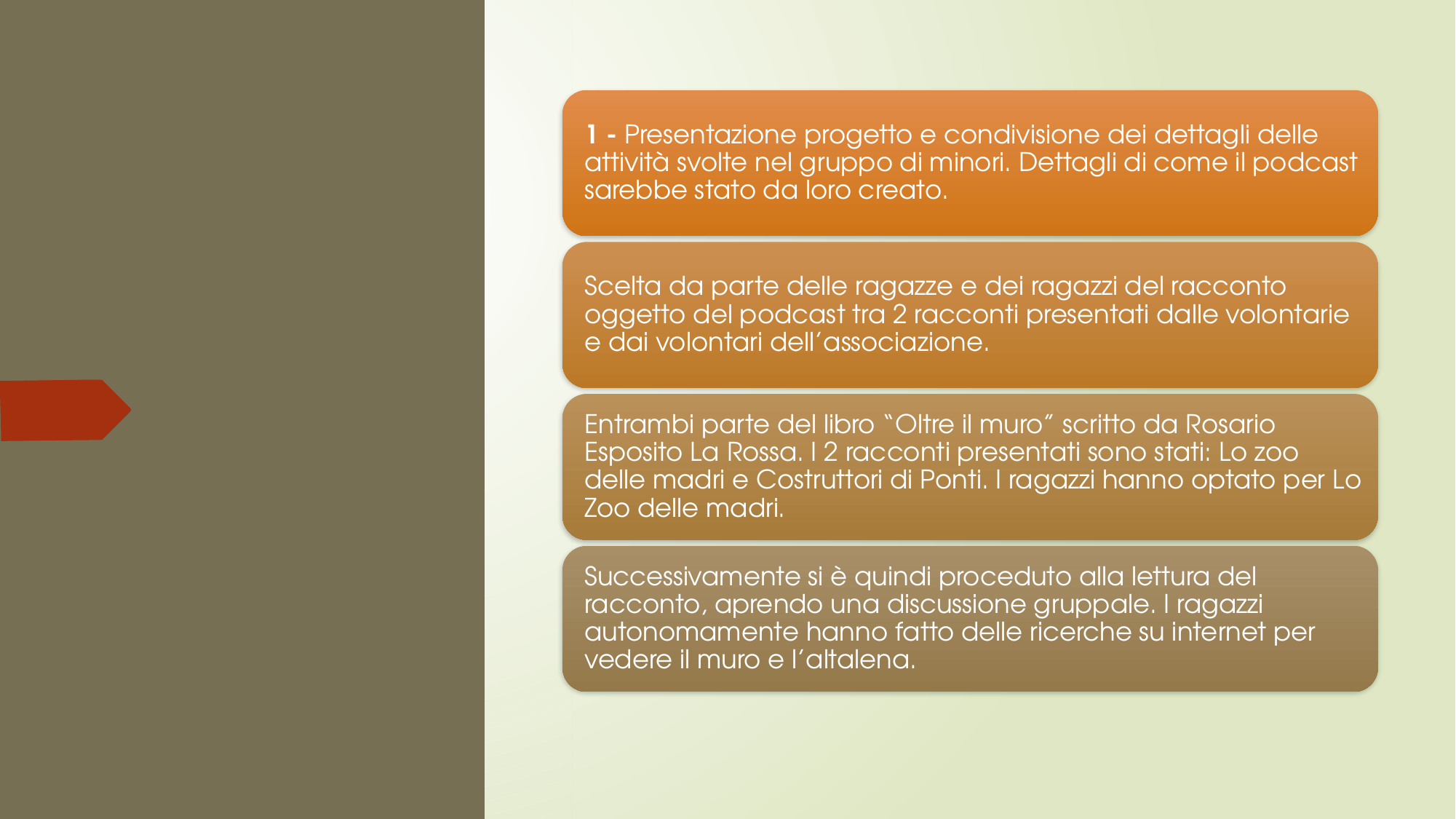

1 - Presentazione progetto e condivisione dei dettagli delle attività svolte nel gruppo di minori. Dettagli di come il podcast sarebbe stato da loro creato.
Scelta da parte delle ragazze e dei ragazzi del racconto oggetto del podcast tra 2 racconti presentati dalle volontarie e dai volontari dell’associazione.
Entrambi parte del libro “Oltre il muro” scritto da Rosario Esposito La Rossa. I 2 racconti presentati sono stati: Lo zoo delle madri e Costruttori di Ponti. I ragazzi hanno optato per Lo Zoo delle madri.
Successivamente si è quindi proceduto alla lettura del racconto, aprendo una discussione gruppale. I ragazzi autonomamente hanno fatto delle ricerche su internet per vedere il muro e l’altalena.